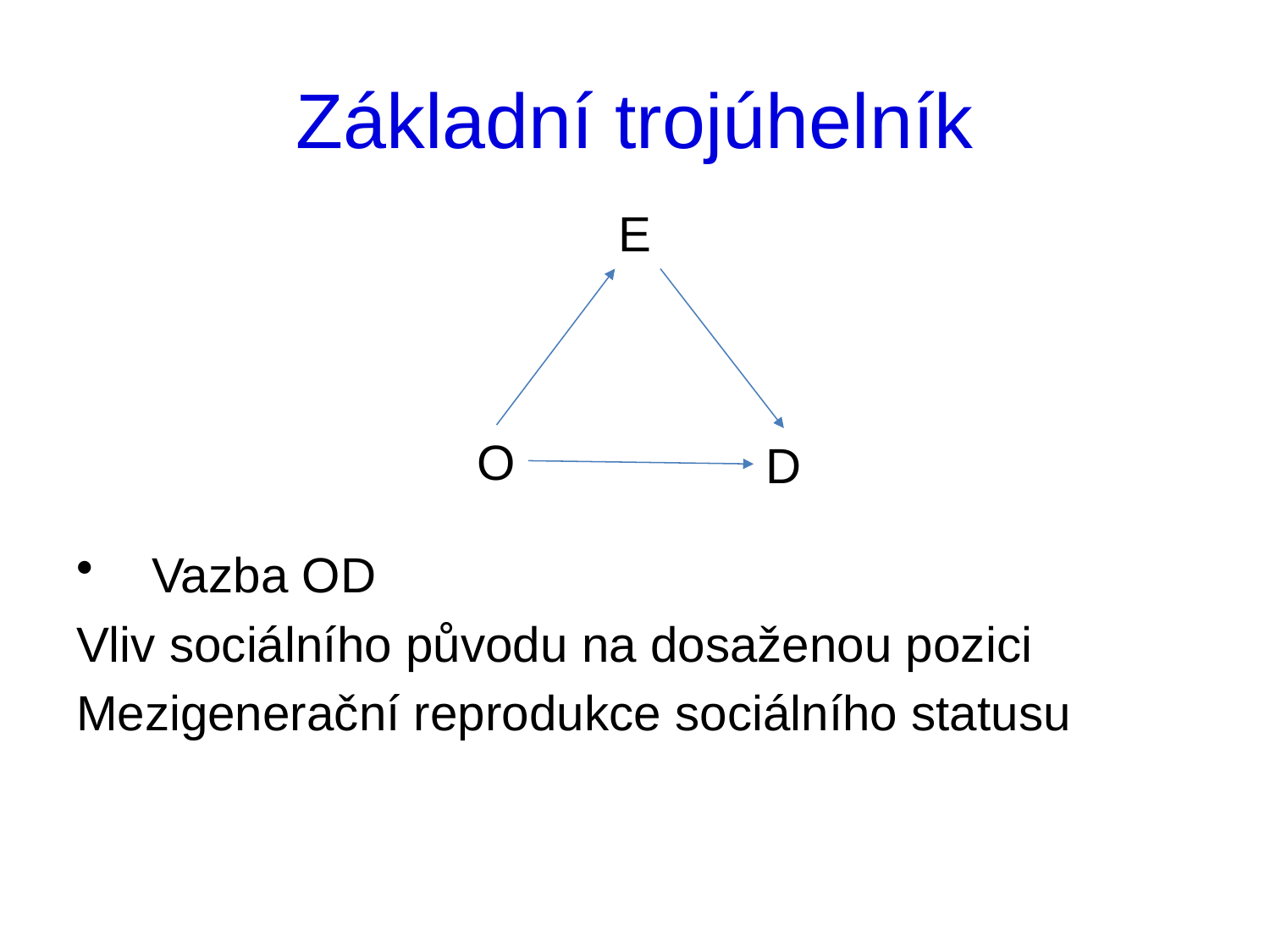

# Základní trojúhelník
E
O
D
Vazba OD
Vliv sociálního původu na dosaženou pozici
Mezigenerační reprodukce sociálního statusu